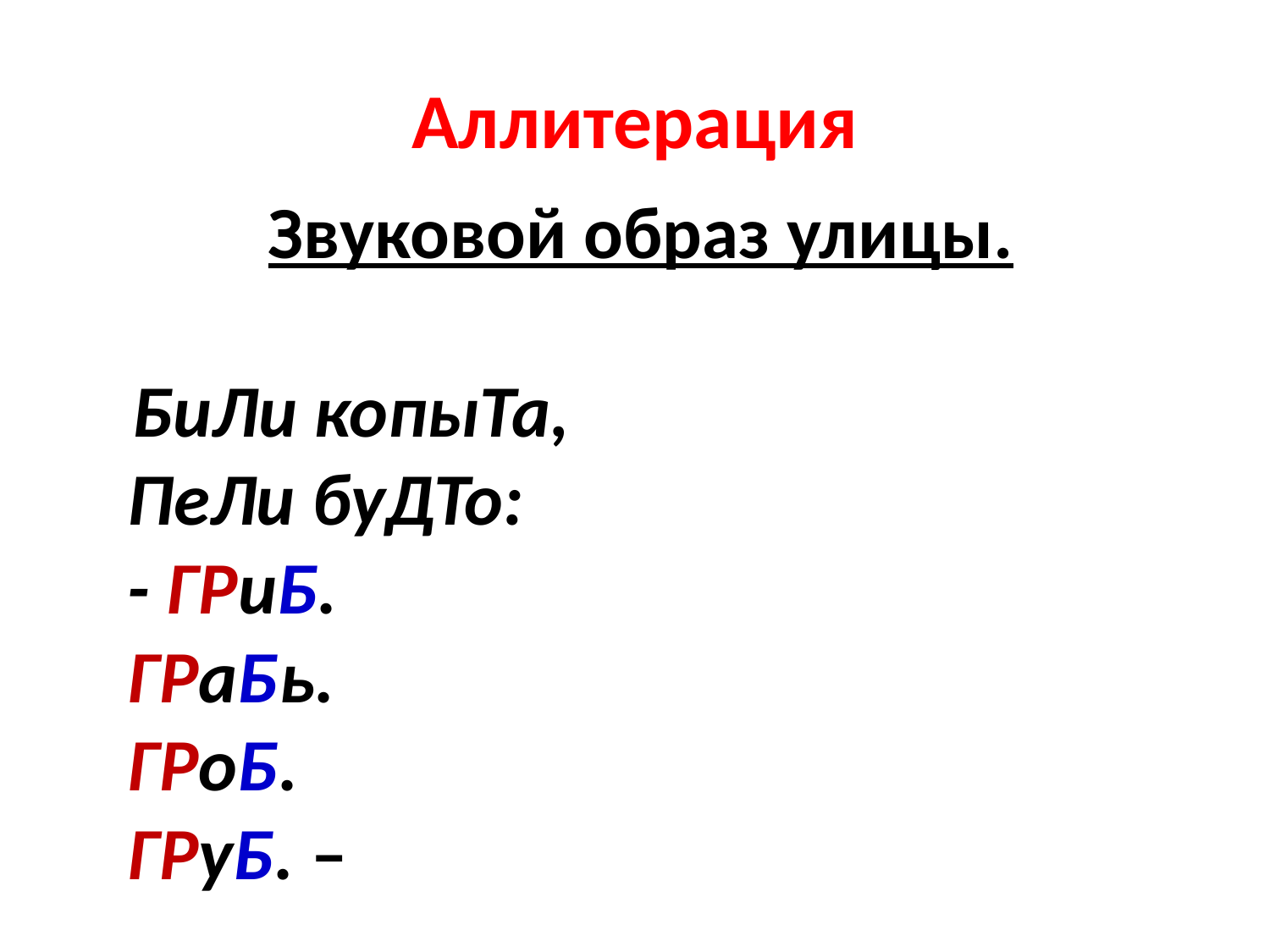

# Аллитерация
Звуковой образ улицы.

   БиЛи копыТа,
ПеЛи буДТо:
- ГРиБ.
ГРаБь.
ГРоБ.
ГРуБ. –